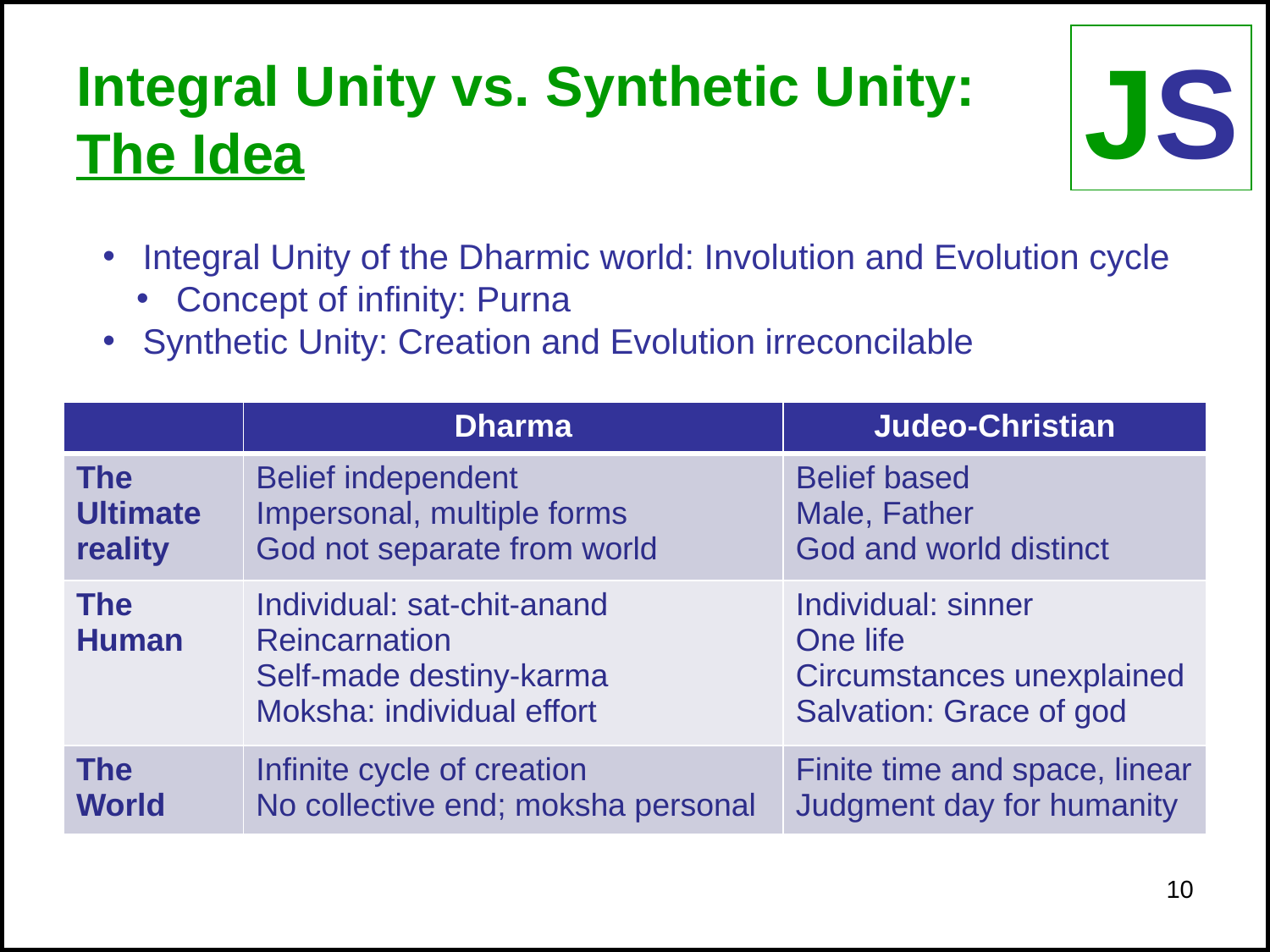

# Integral Unity vs. Synthetic Unity: The Idea
 Integral Unity of the Dharmic world: Involution and Evolution cycle
 Concept of infinity: Purna
 Synthetic Unity: Creation and Evolution irreconcilable
|  | Dharma | Judeo-Christian |
| --- | --- | --- |
| The Ultimate reality | Belief independent Impersonal, multiple forms God not separate from world | Belief based Male, Father God and world distinct |
| The Human | Individual: sat-chit-anand Reincarnation Self-made destiny-karma Moksha: individual effort | Individual: sinner One life Circumstances unexplained Salvation: Grace of god |
| The World | Infinite cycle of creation No collective end; moksha personal | Finite time and space, linear Judgment day for humanity |
10